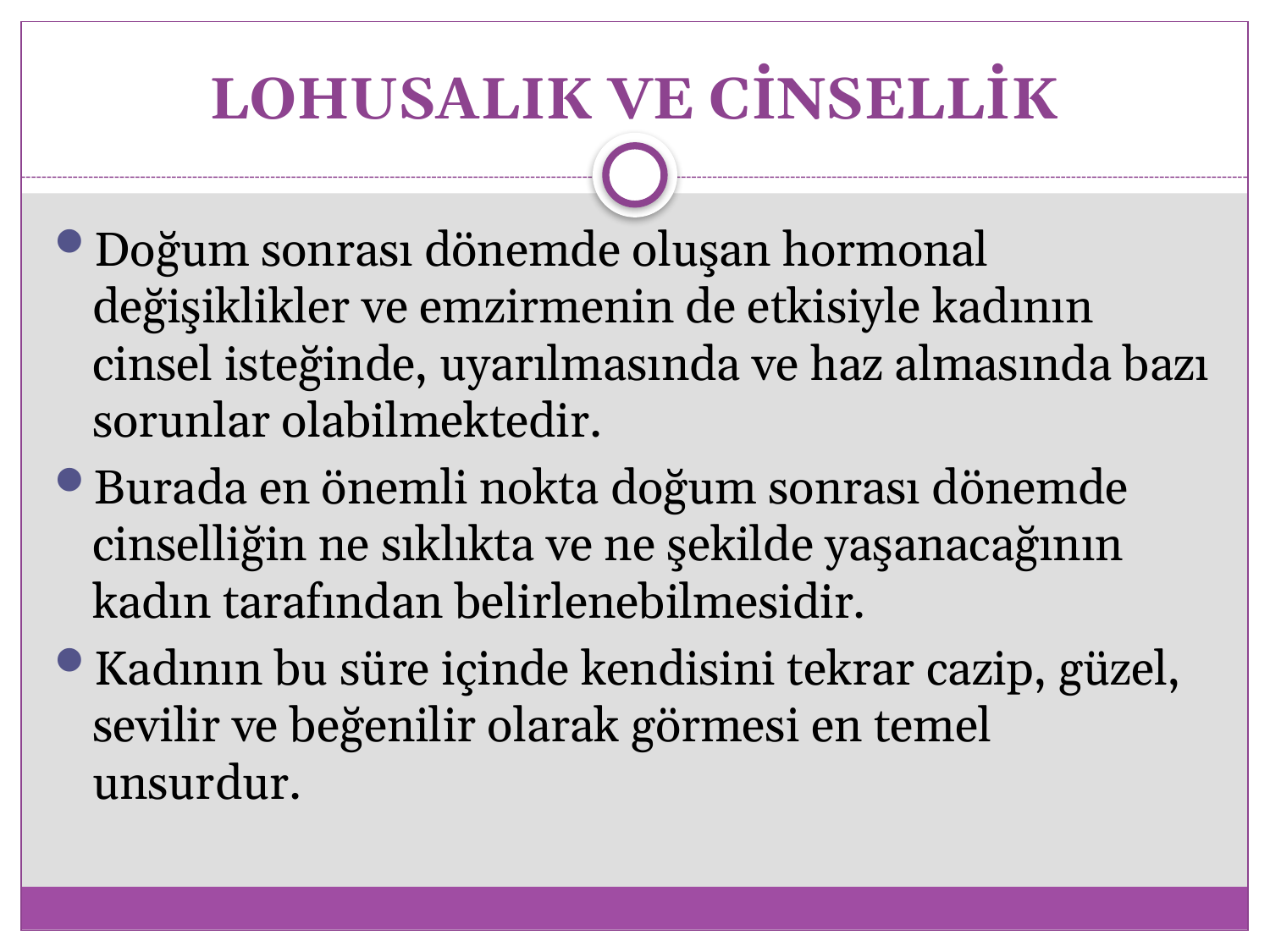

# LOHUSALIK VE CİNSELLİK
Doğum sonrası dönemde oluşan hormonal değişiklikler ve emzirmenin de etkisiyle kadının cinsel isteğinde, uyarılmasında ve haz almasında bazı sorunlar olabilmektedir.
Burada en önemli nokta doğum sonrası dönemde cinselliğin ne sıklıkta ve ne şekilde yaşanacağının kadın tarafından belirlenebilmesidir.
Kadının bu süre içinde kendisini tekrar cazip, güzel, sevilir ve beğenilir olarak görmesi en temel unsurdur.